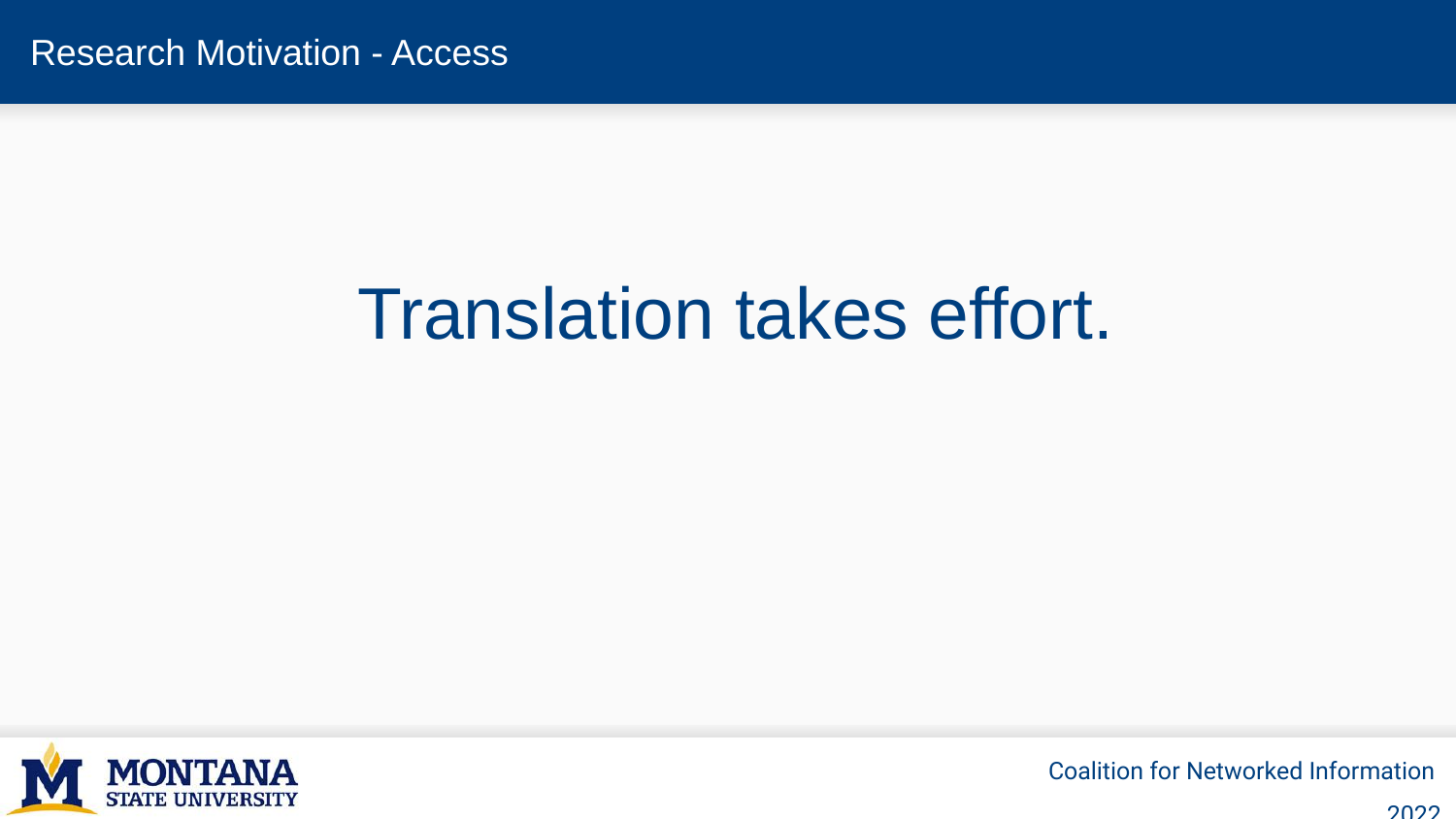

# Research Motivation - Access
Translation takes effort.